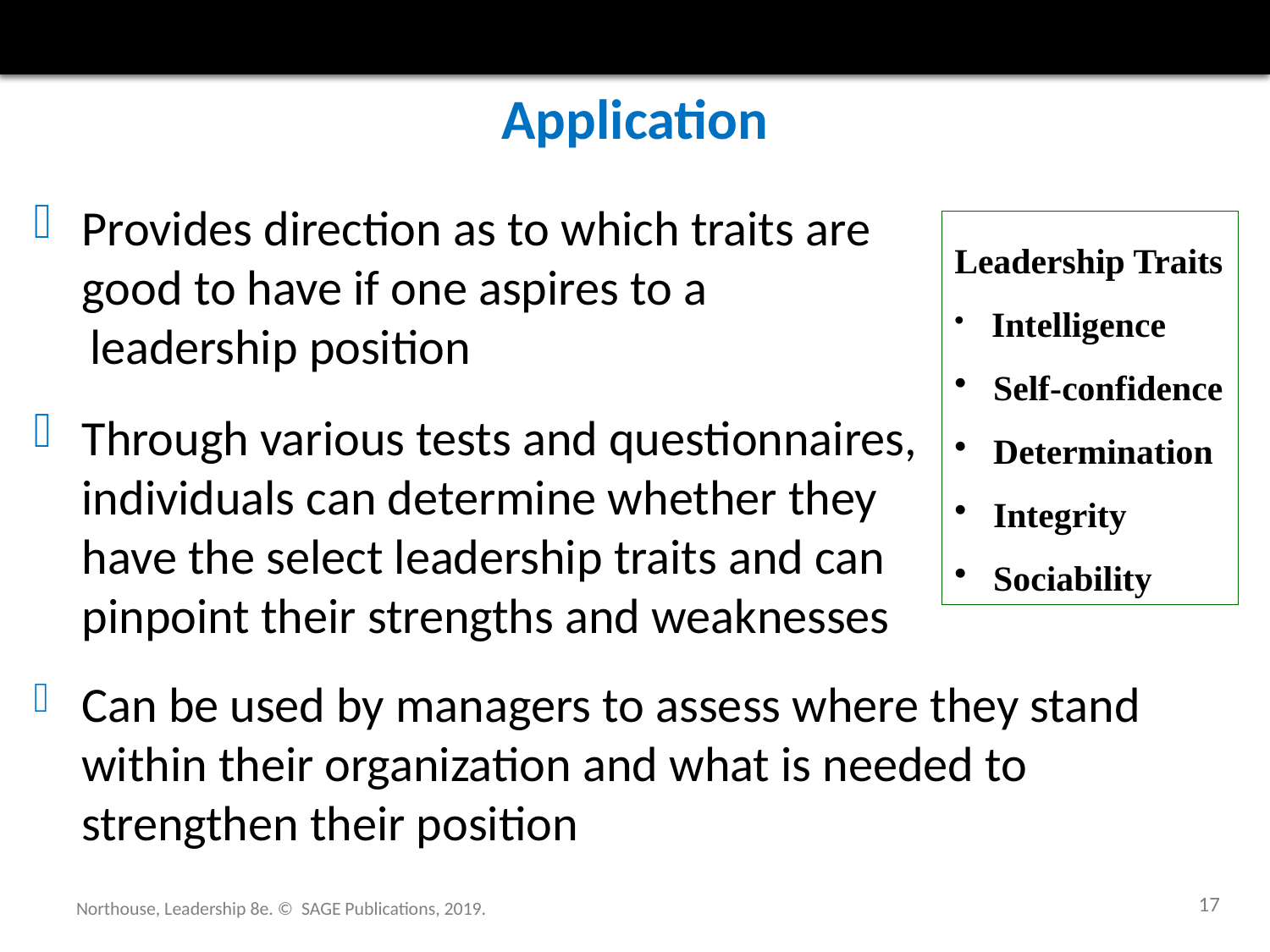

# Application
Provides direction as to which traits are good to have if one aspires to a
     leadership position
Through various tests and questionnaires, individuals can determine whether they have the select leadership traits and can pinpoint their strengths and weaknesses
Leadership Traits
 Intelligence
 Self-confidence
 Determination
 Integrity
 Sociability
Can be used by managers to assess where they stand within their organization and what is needed to strengthen their position
17
Northouse, Leadership 8e. ©  SAGE Publications, 2019.